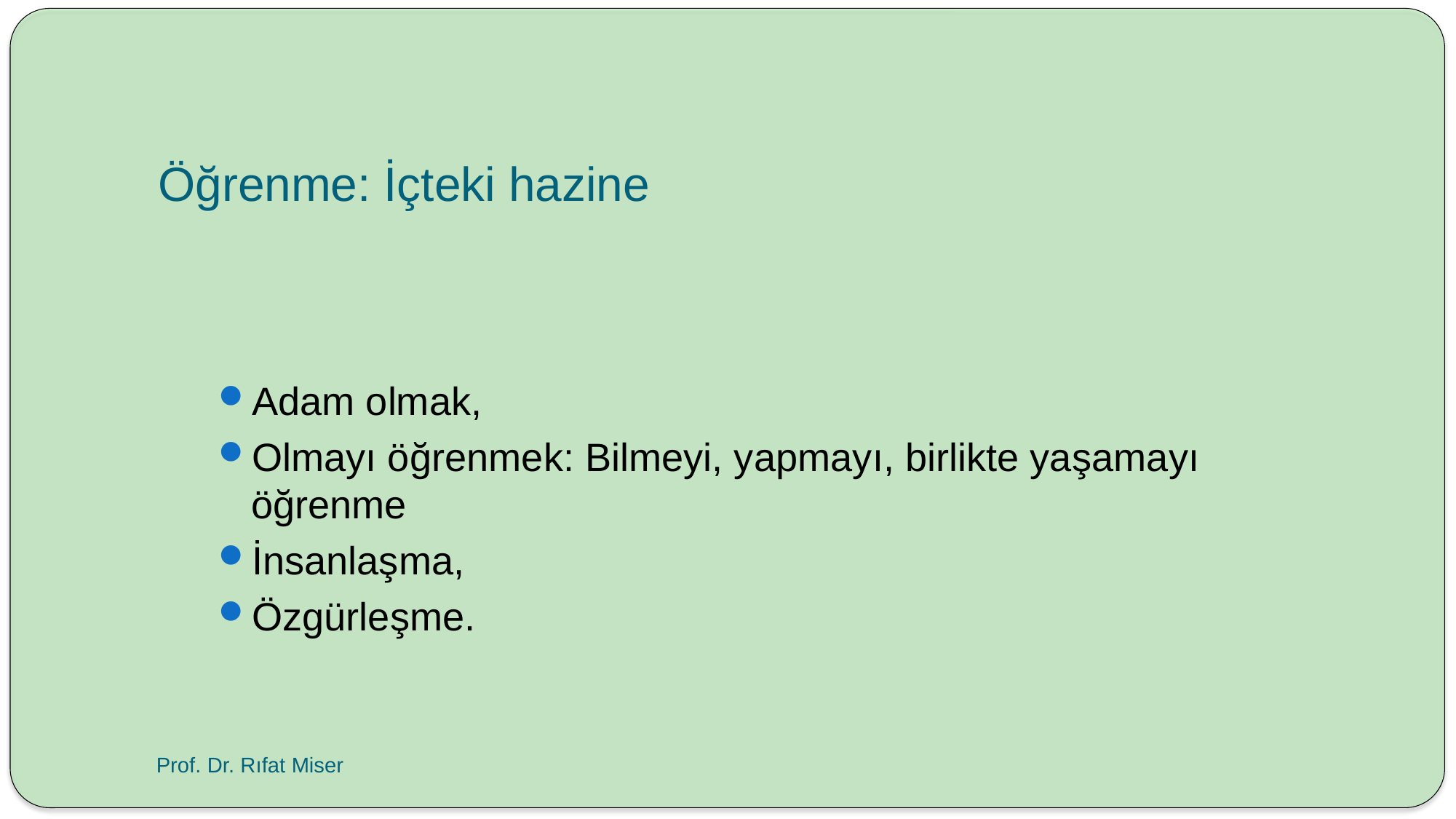

# Öğrenme: İçteki hazine
Adam olmak,
Olmayı öğrenmek: Bilmeyi, yapmayı, birlikte yaşamayı öğrenme
İnsanlaşma,
Özgürleşme.
Prof. Dr. Rıfat Miser